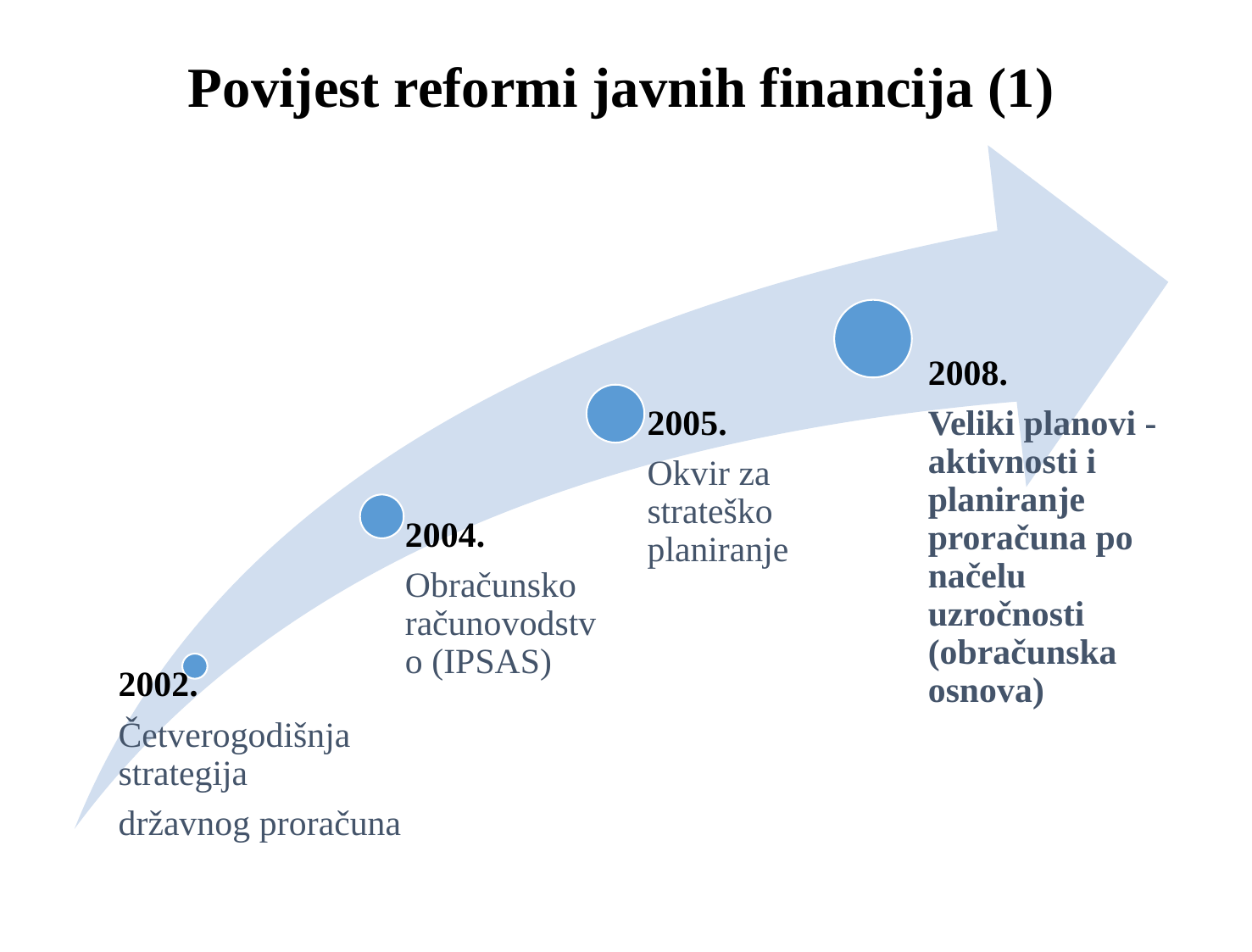

# Povijest reformi javnih financija (1)
2002.
Četverogodišnja strategija
državnog proračuna
2004.
Obračunsko računovodstvo (IPSAS)

2005.
Okvir za strateško planiranje
2008.
Veliki planovi - aktivnosti i planiranje proračuna po načelu uzročnosti (obračunska osnova)